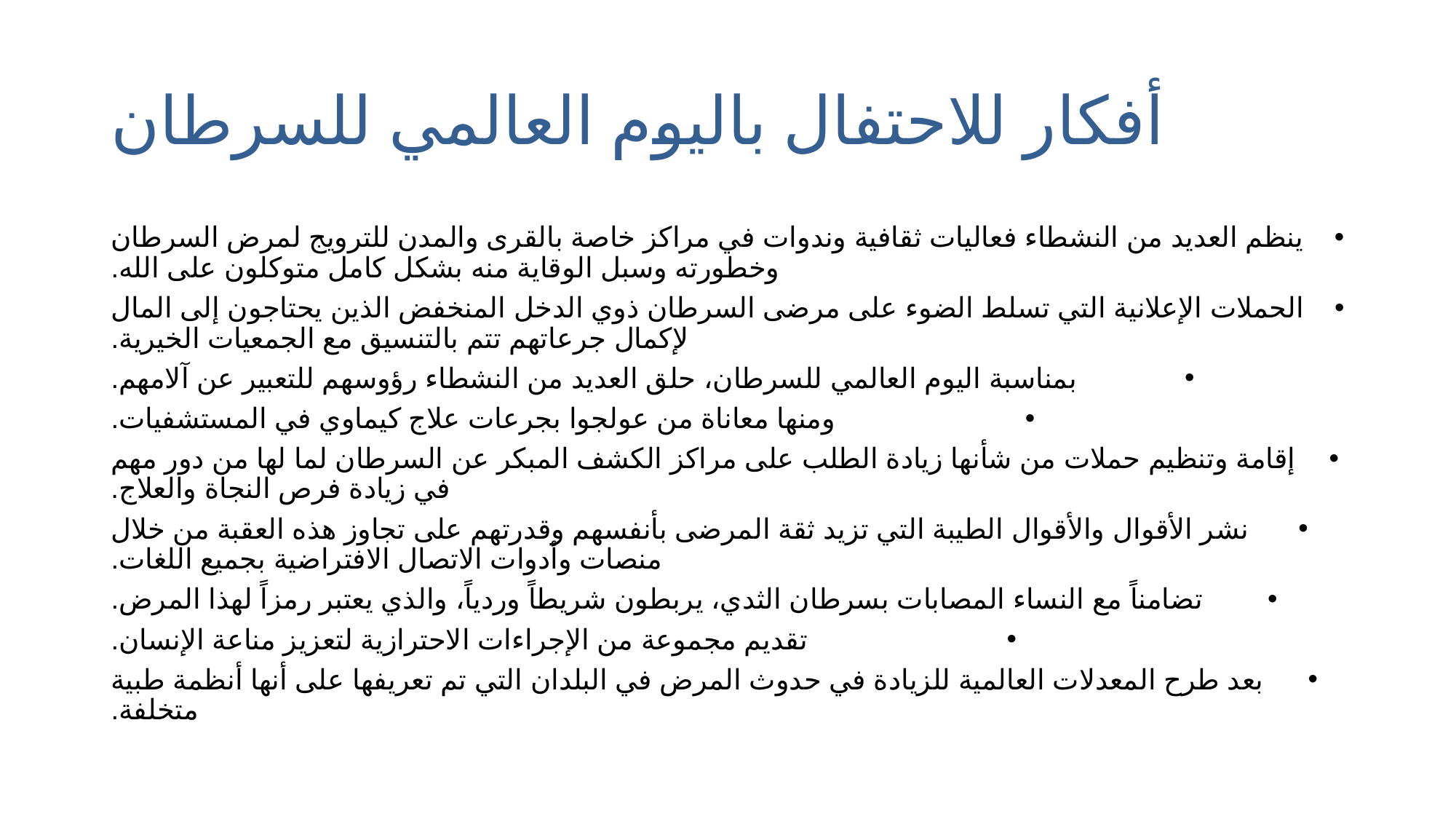

# أفكار للاحتفال باليوم العالمي للسرطان
ينظم العديد من النشطاء فعاليات ثقافية وندوات في مراكز خاصة بالقرى والمدن للترويج لمرض السرطان وخطورته وسبل الوقاية منه بشكل كامل متوكلون على الله.
الحملات الإعلانية التي تسلط الضوء على مرضى السرطان ذوي الدخل المنخفض الذين يحتاجون إلى المال لإكمال جرعاتهم تتم بالتنسيق مع الجمعيات الخيرية.
بمناسبة اليوم العالمي للسرطان، حلق العديد من النشطاء رؤوسهم للتعبير عن آلامهم.
ومنها معاناة من عولجوا بجرعات علاج كيماوي في المستشفيات.
إقامة وتنظيم حملات من شأنها زيادة الطلب على مراكز الكشف المبكر عن السرطان لما لها من دور مهم في زيادة فرص النجاة والعلاج.
نشر الأقوال والأقوال الطيبة التي تزيد ثقة المرضى بأنفسهم وقدرتهم على تجاوز هذه العقبة من خلال منصات وأدوات الاتصال الافتراضية بجميع اللغات.
تضامناً مع النساء المصابات بسرطان الثدي، يربطون شريطاً وردياً، والذي يعتبر رمزاً لهذا المرض.
تقديم مجموعة من الإجراءات الاحترازية لتعزيز مناعة الإنسان.
بعد طرح المعدلات العالمية للزيادة في حدوث المرض في البلدان التي تم تعريفها على أنها أنظمة طبية متخلفة.